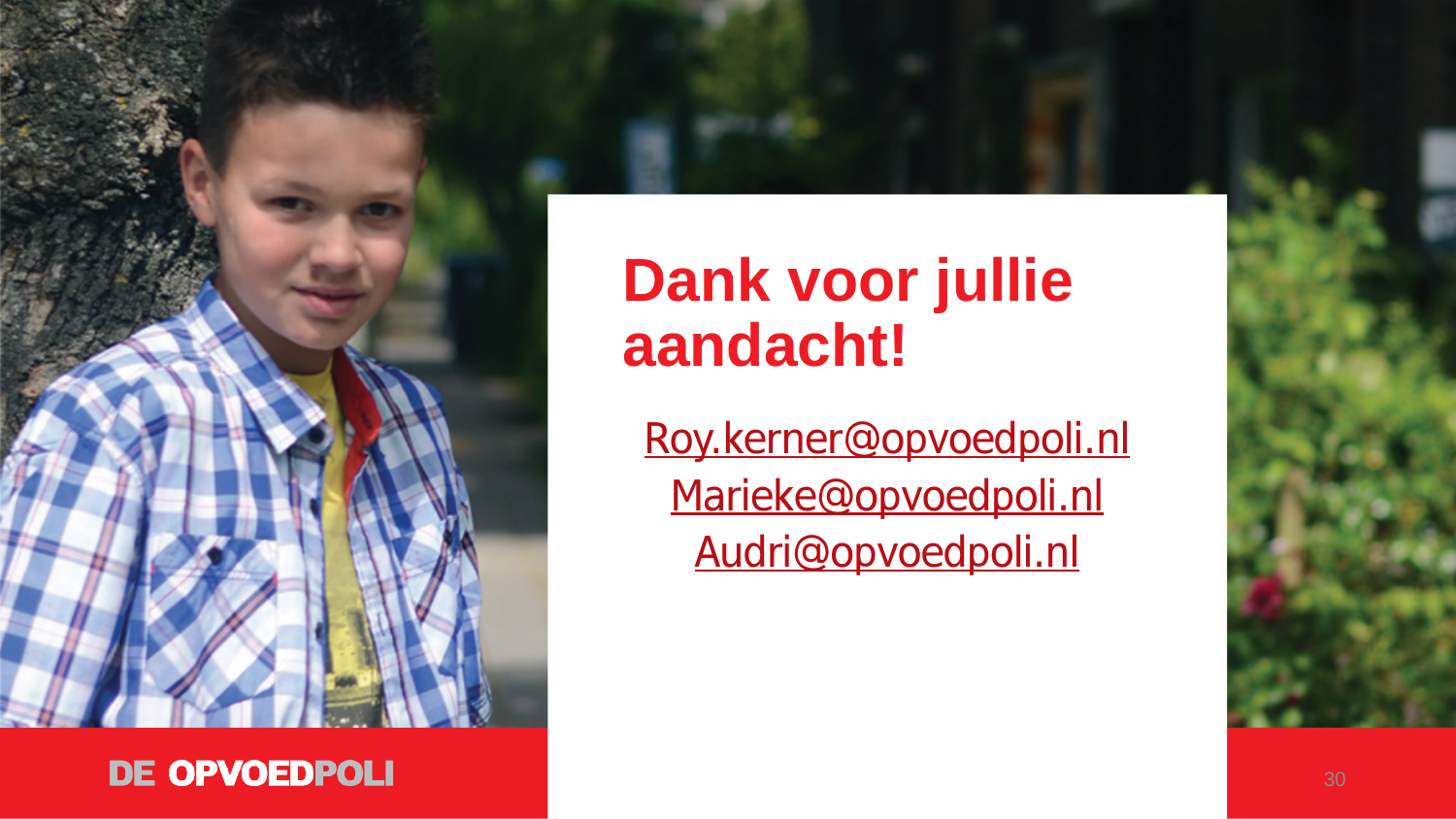

# Dank voor jullie aandacht!

Roy.kerner@opvoedpoli.nl
Marieke@opvoedpoli.nl
Audri@opvoedpoli.nl

30